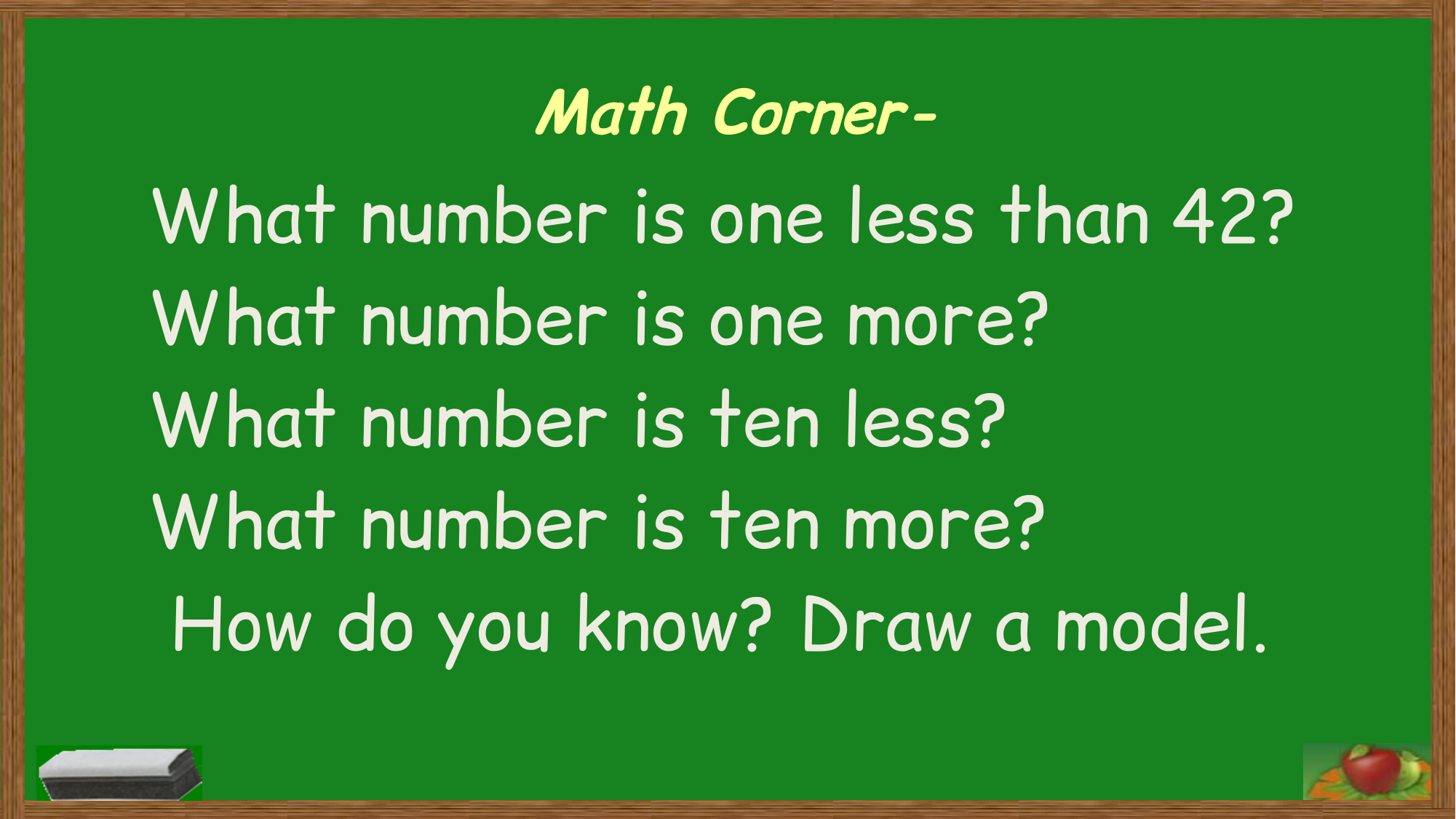

# Math Corner-
What number is one less than 42?
What number is one more?
What number is ten less?
What number is ten more?
 How do you know? Draw a model.